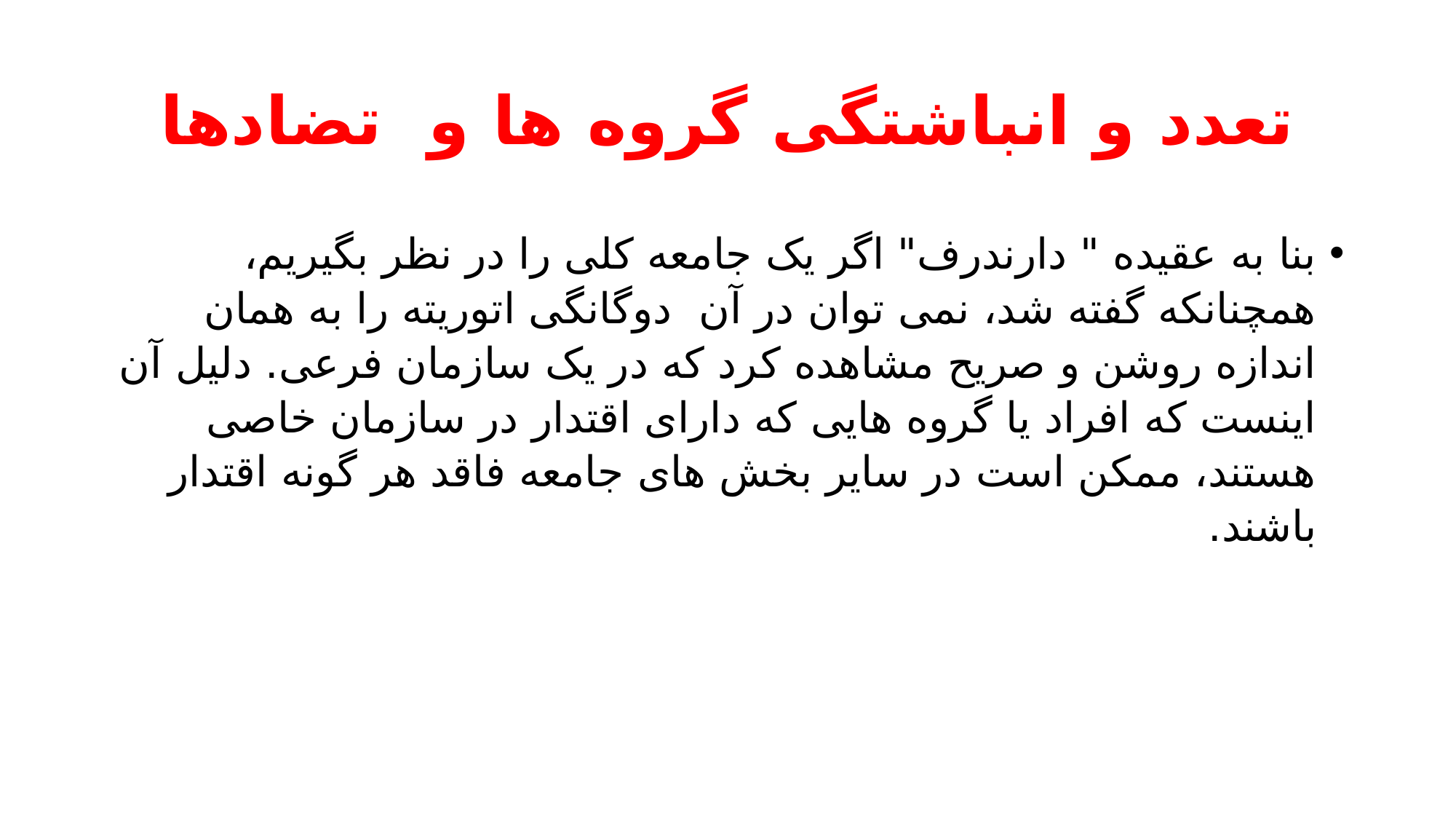

# تعدد و انباشتگی گروه ها و  تضادها
بنا به عقیده " دارندرف" اگر یک جامعه کلی را در نظر بگیریم، همچنانکه گفته شد، نمی توان در آن  دوگانگی اتوریته را به همان اندازه روشن و صریح مشاهده کرد که در یک سازمان فرعی. دلیل آن اینست که افراد یا گروه هایی که دارای اقتدار در سازمان خاصی هستند، ممکن است در سایر بخش های جامعه فاقد هر گونه اقتدار باشند.